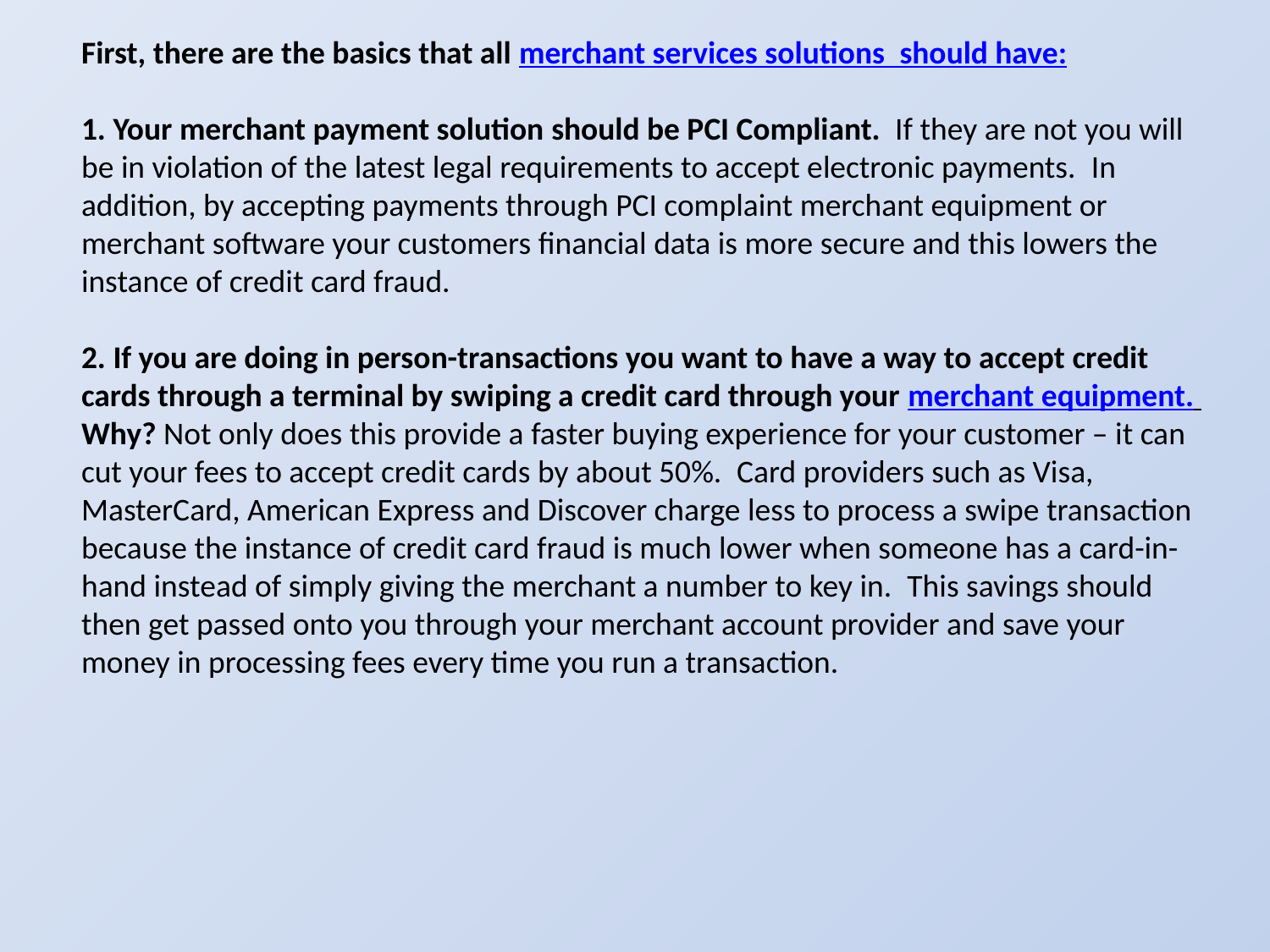

First, there are the basics that all merchant services solutions  should have:

1. Your merchant payment solution should be PCI Compliant.  If they are not you will be in violation of the latest legal requirements to accept electronic payments.  In addition, by accepting payments through PCI complaint merchant equipment or merchant software your customers financial data is more secure and this lowers the instance of credit card fraud.

2. If you are doing in person-transactions you want to have a way to accept credit cards through a terminal by swiping a credit card through your merchant equipment.  Why? Not only does this provide a faster buying experience for your customer – it can cut your fees to accept credit cards by about 50%.  Card providers such as Visa, MasterCard, American Express and Discover charge less to process a swipe transaction because the instance of credit card fraud is much lower when someone has a card-in-hand instead of simply giving the merchant a number to key in.  This savings should then get passed onto you through your merchant account provider and save your money in processing fees every time you run a transaction.